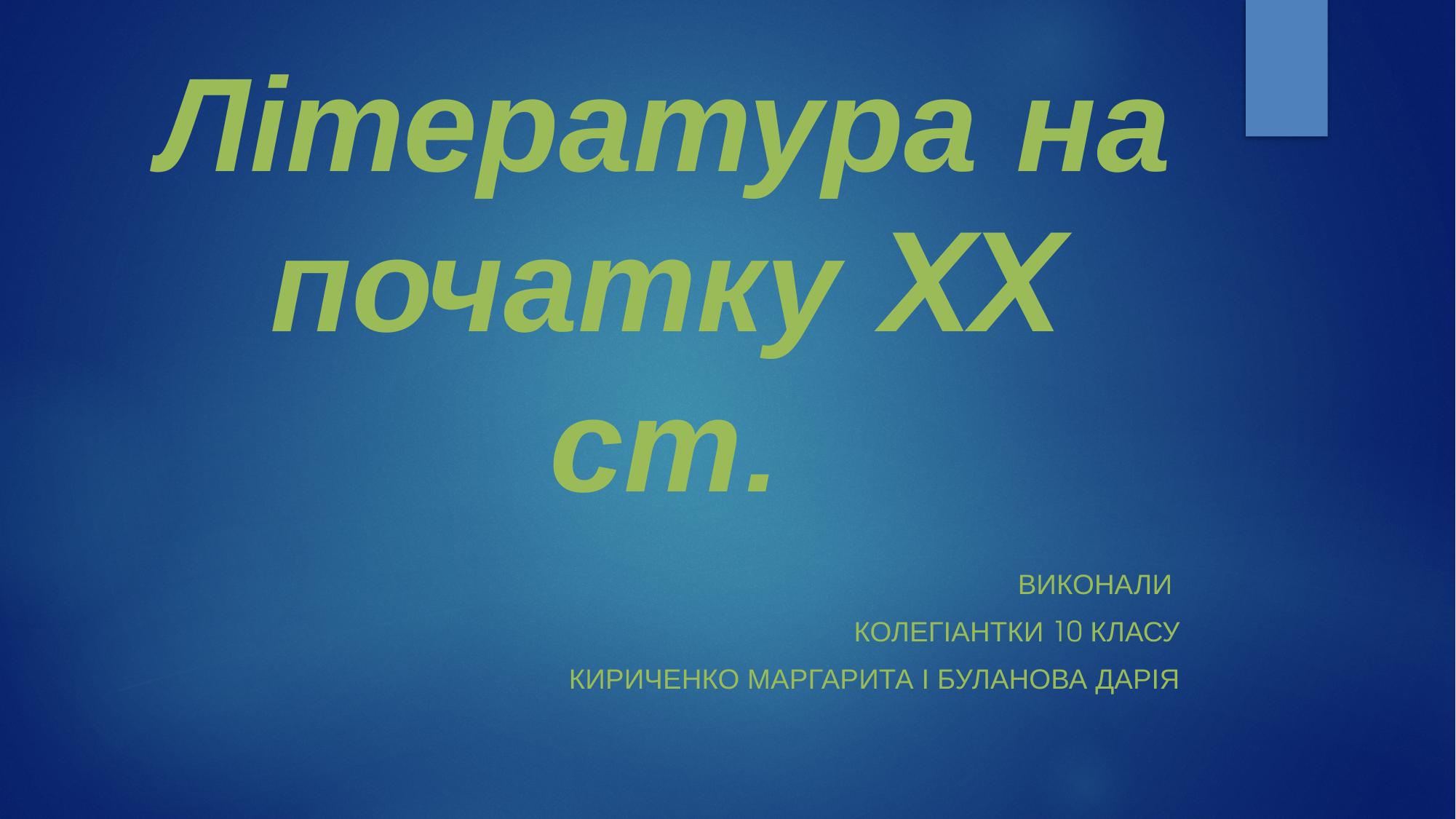

# Література на початку XX ст.
Виконали
Колегіантки 10 класу
Кириченко маргарита і буланова дарія